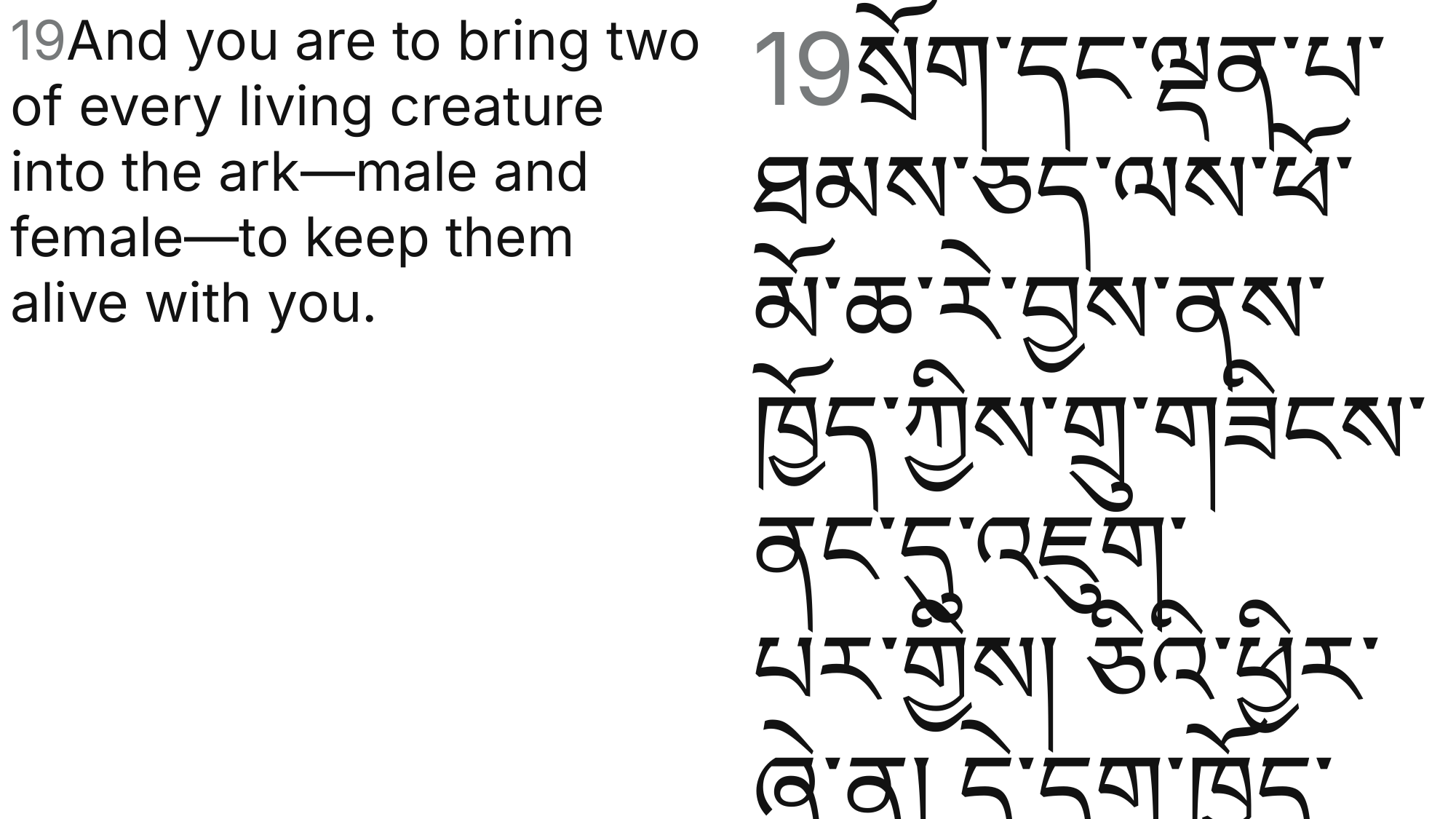

19And you are to bring two of every living creature into the ark—male and female—to keep them alive with you.
19སྲོག་དང་ལྡན་པ་ཐམས་ཅད་ལས་ཕོ་མོ་ཆ་རེ་བྱས་ནས་ཁྱོད་ཀྱིས་གྲུ་གཟིངས་ནང་དུ་འཇུག་པར༌གྱིས། ཅིའི་ཕྱིར་ཞེ༌ན། དེ་དག་ཁྱོད་དང་མཉམ་དུ་སྲོག་བསྐྱབ་པར་འགྱུར་བའི་ཕྱིར༌རོ།།